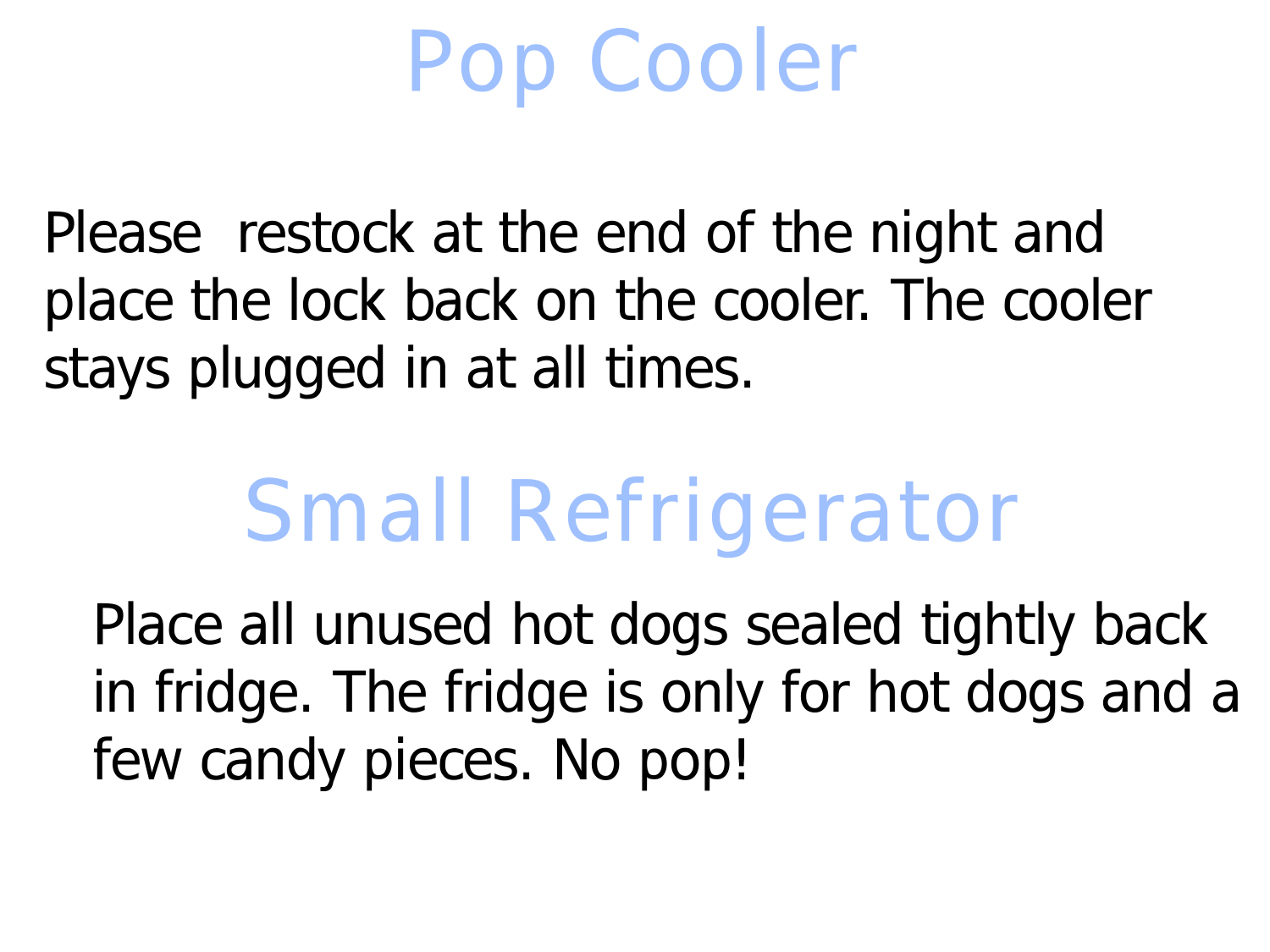

Pop Cooler

Please  restock at the end of the night and place the lock back on the cooler. The cooler stays plugged in at all times.
Small Refrigerator
Place all unused hot dogs sealed tightly back in fridge. The fridge is only for hot dogs and a few candy pieces. No pop!